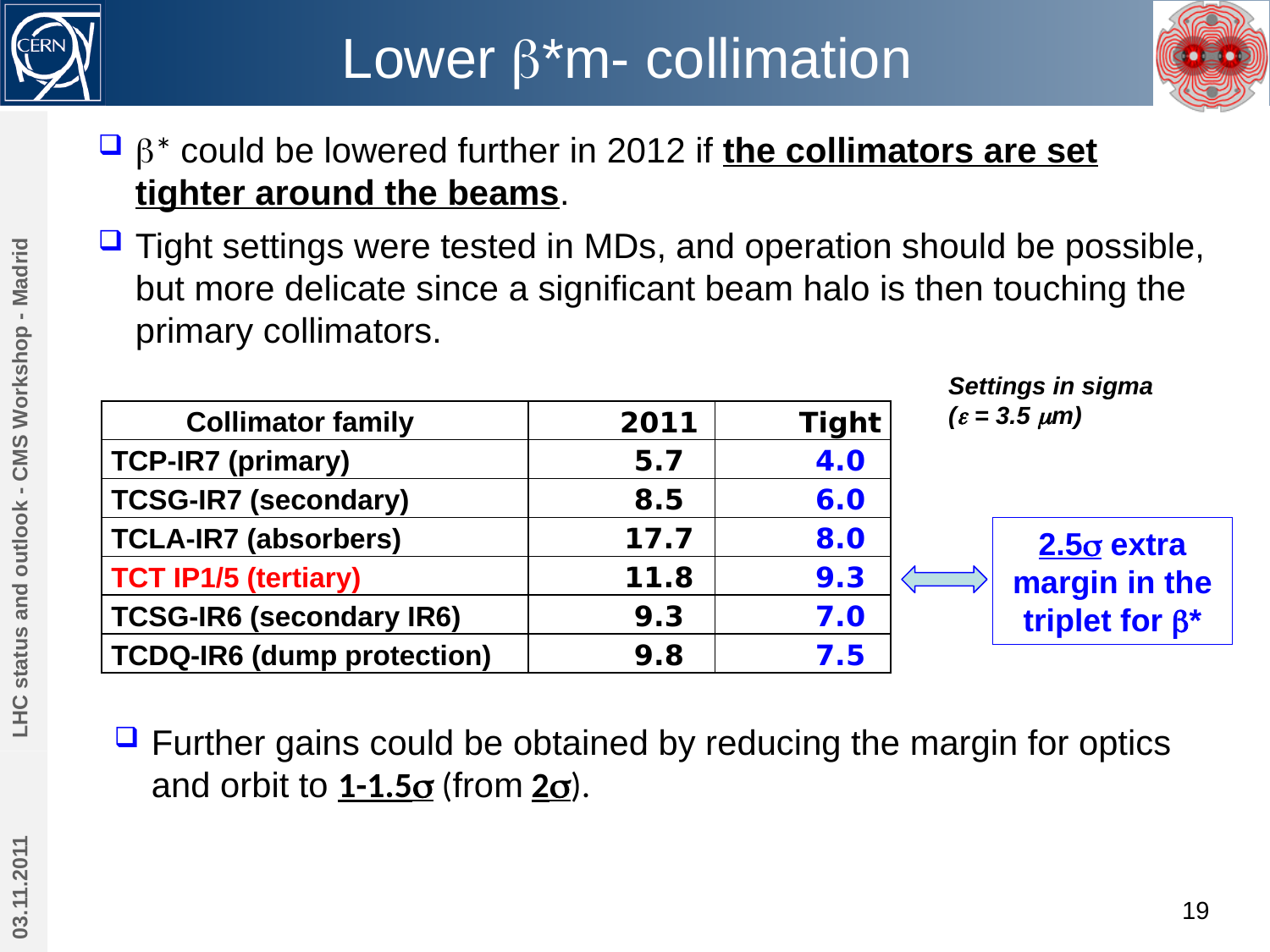

# Lower β*m- collimation
β* could be lowered further in 2012 if the collimators are set tighter around the beams.
Tight settings were tested in MDs, and operation should be possible, but more delicate since a significant beam halo is then touching the primary collimators.
Settings in sigma
(ε = 3.5 μm)
| Collimator family | 2011 | Tight |
| --- | --- | --- |
| TCP-IR7 (primary) | 5.7 | 4.0 |
| TCSG-IR7 (secondary) | 8.5 | 6.0 |
| TCLA-IR7 (absorbers) | 17.7 | 8.0 |
| TCT IP1/5 (tertiary) | 11.8 | 9.3 |
| TCSG-IR6 (secondary IR6) | 9.3 | 7.0 |
| TCDQ-IR6 (dump protection) | 9.8 | 7.5 |
LHC status and outlook - CMS Workshop - Madrid
2.5σ extra margin in the triplet for β*

Further gains could be obtained by reducing the margin for optics and orbit to 1-1.5σ (from 2σ).
03.11.2011
19